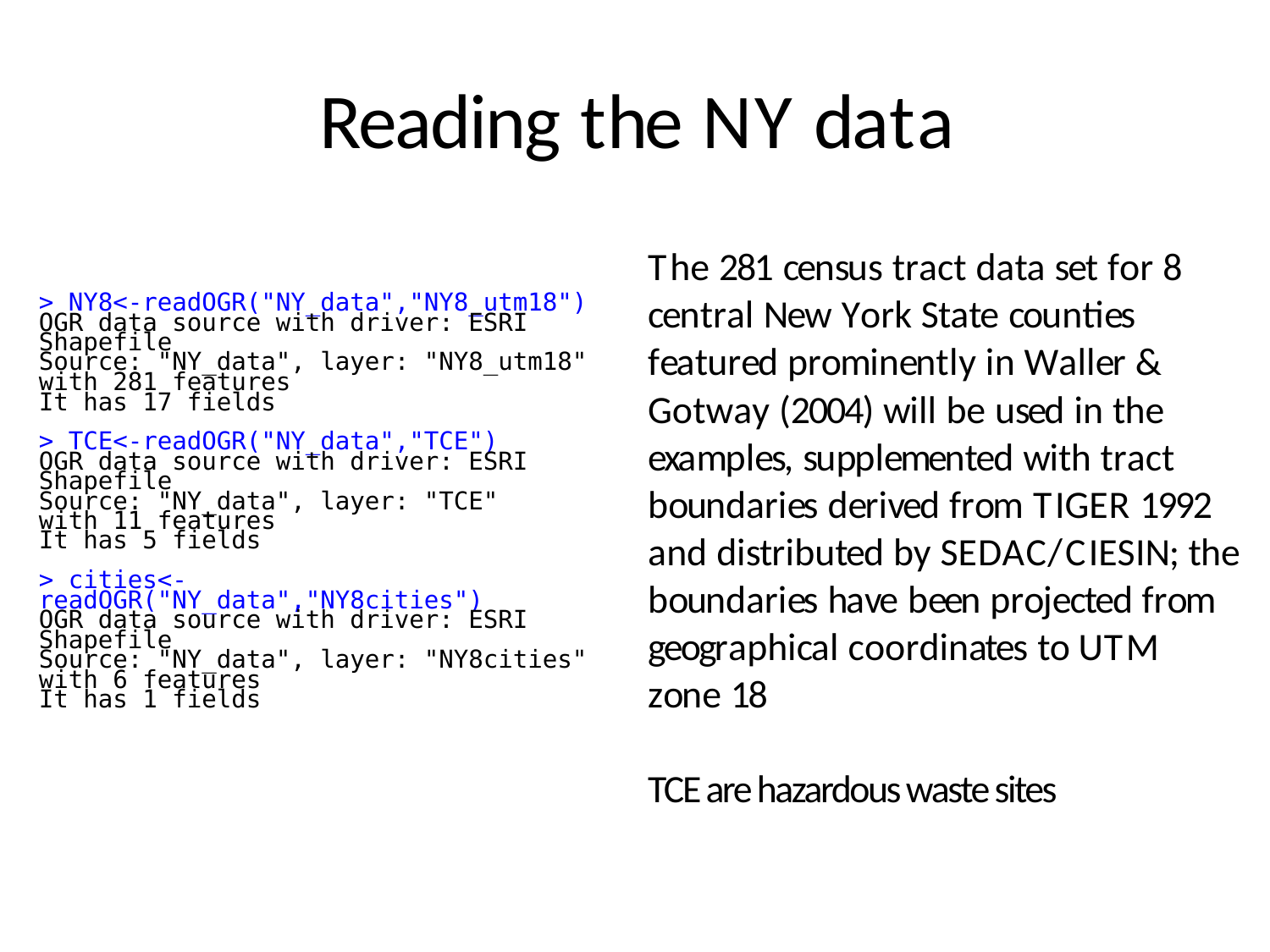

# Reading the NY data
The 281 census tract data set for 8 central New York State counties featured prominently in Waller & Gotway (2004) will be used in the examples, supplemented with tract boundaries derived from TIGER 1992 and distributed by SEDAC/CIESIN; the boundaries have been projected from geographical coordinates to UTM zone 18

TCE are hazardous waste sites
> NY8<-readOGR("NY_data","NY8_utm18")
OGR data source with driver: ESRI Shapefile
Source: "NY_data", layer: "NY8_utm18"
with 281 features
It has 17 fields

> TCE<-readOGR("NY_data","TCE")
OGR data source with driver: ESRI Shapefile
Source: "NY_data", layer: "TCE"
with 11 features
It has 5 fields

> cities<-readOGR("NY_data","NY8cities")
OGR data source with driver: ESRI Shapefile
Source: "NY_data", layer: "NY8cities"
with 6 features
It has 1 fields